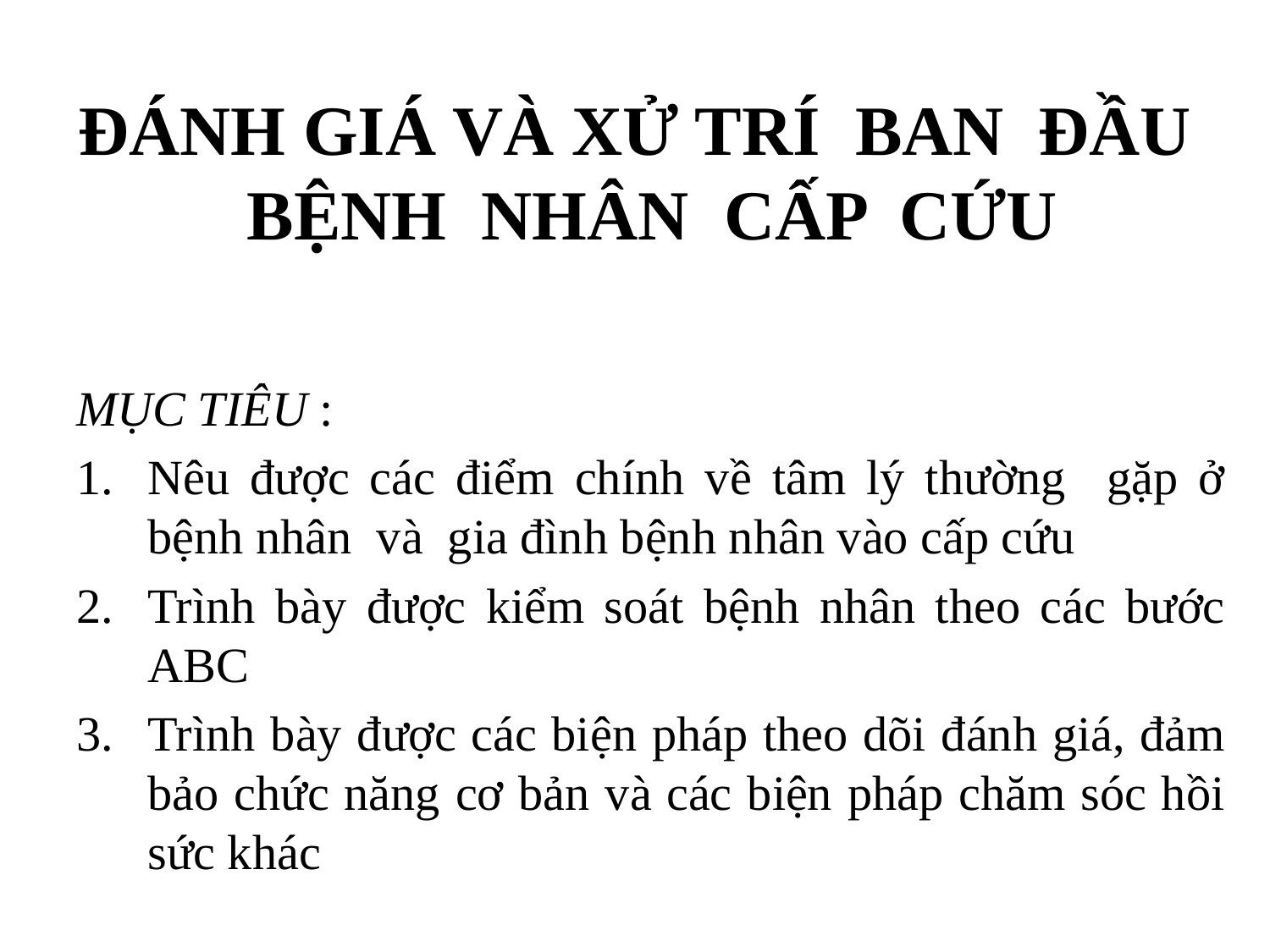

# ĐÁNH GIÁ VÀ XỬ TRÍ  BAN  ĐẦU BỆNH  NHÂN  CẤP  CỨU
MỤC TIÊU :
Nêu được các điểm chính về tâm lý thường  gặp ở bệnh nhân  và  gia đình bệnh nhân vào cấp cứu
Trình bày được kiểm soát bệnh nhân theo các bước ABC
Trình bày được các biện pháp theo dõi đánh giá, đảm bảo chức năng cơ bản và các biện pháp chăm sóc hồi sức khác